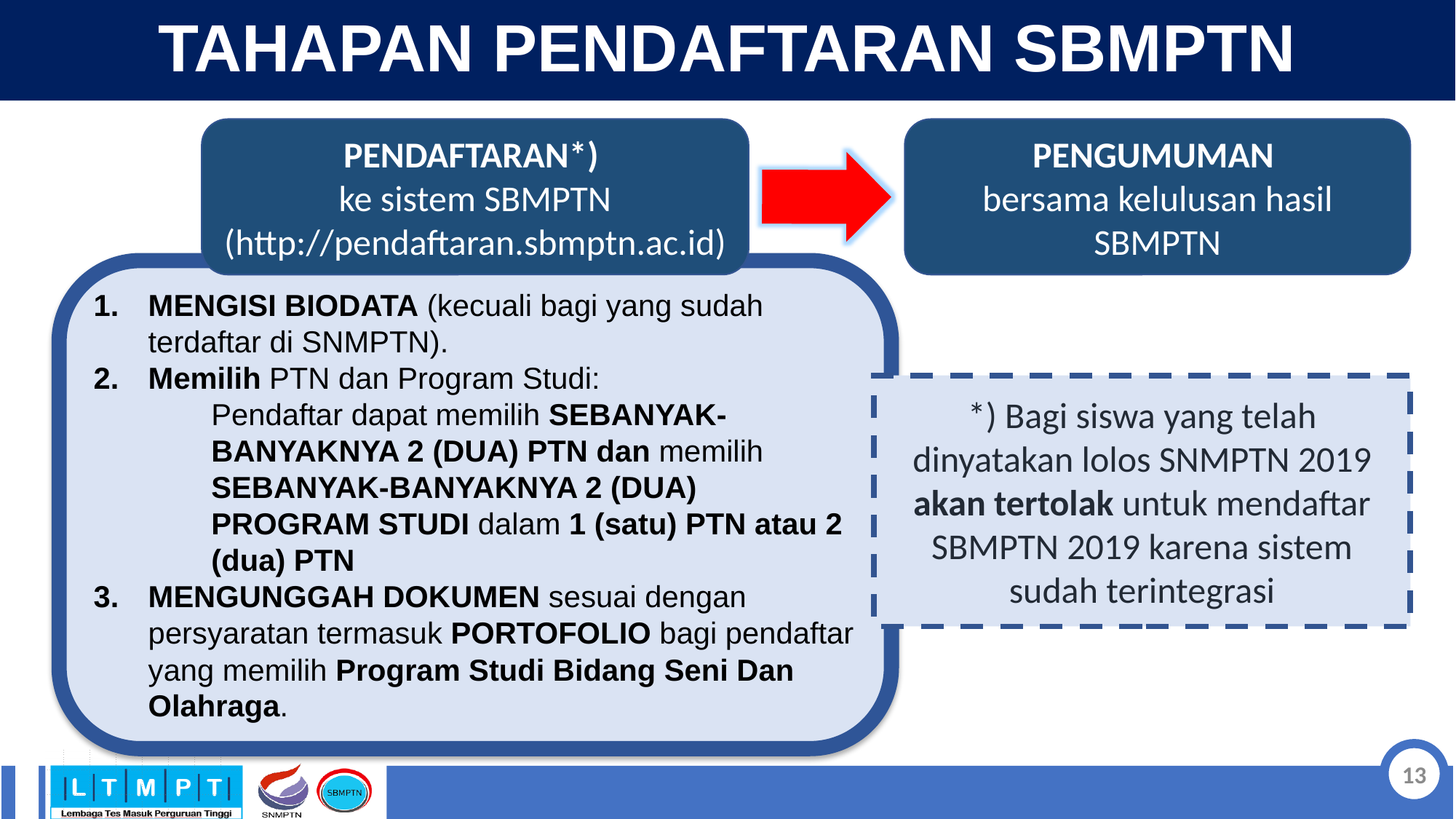

# TAHAPAN PENDAFTARAN SBMPTN
PENDAFTARAN*)
ke sistem SBMPTN (http://pendaftaran.sbmptn.ac.id)
PENGUMUMAN
bersama kelulusan hasil SBMPTN

MENGISI BIODATA (kecuali bagi yang sudah terdaftar di SNMPTN).
Memilih PTN dan Program Studi:
Pendaftar dapat memilih SEBANYAK-BANYAKNYA 2 (DUA) PTN dan memilih SEBANYAK-BANYAKNYA 2 (DUA) PROGRAM STUDI dalam 1 (satu) PTN atau 2 (dua) PTN
MENGUNGGAH DOKUMEN sesuai dengan persyaratan termasuk PORTOFOLIO bagi pendaftar yang memilih Program Studi Bidang Seni Dan Olahraga.
*) Bagi siswa yang telah dinyatakan lolos SNMPTN 2019 akan tertolak untuk mendaftar SBMPTN 2019 karena sistem sudah terintegrasi